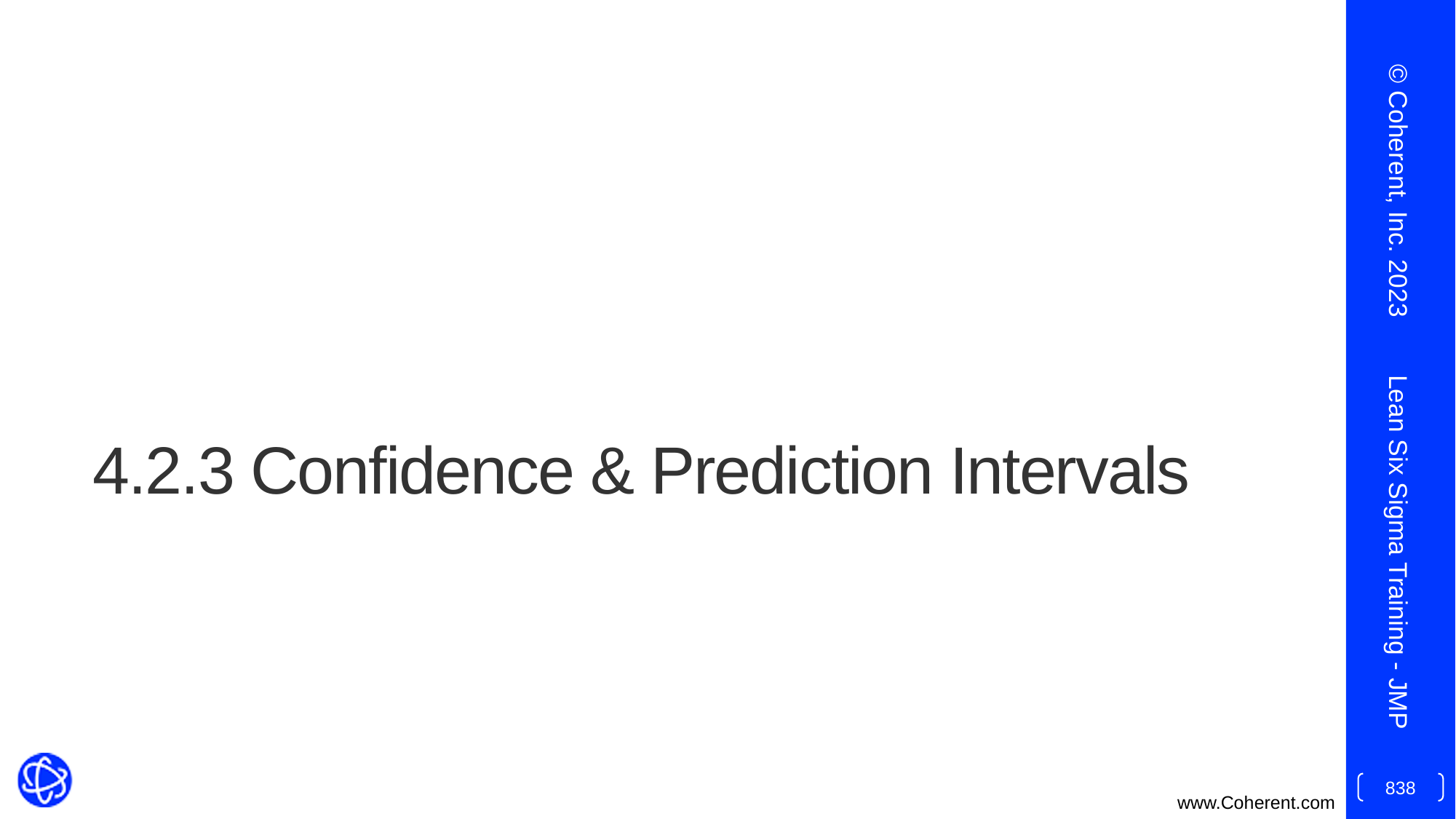

© Coherent, Inc. 2023
# 4.2.3 Confidence & Prediction Intervals
Lean Six Sigma Training - JMP
838